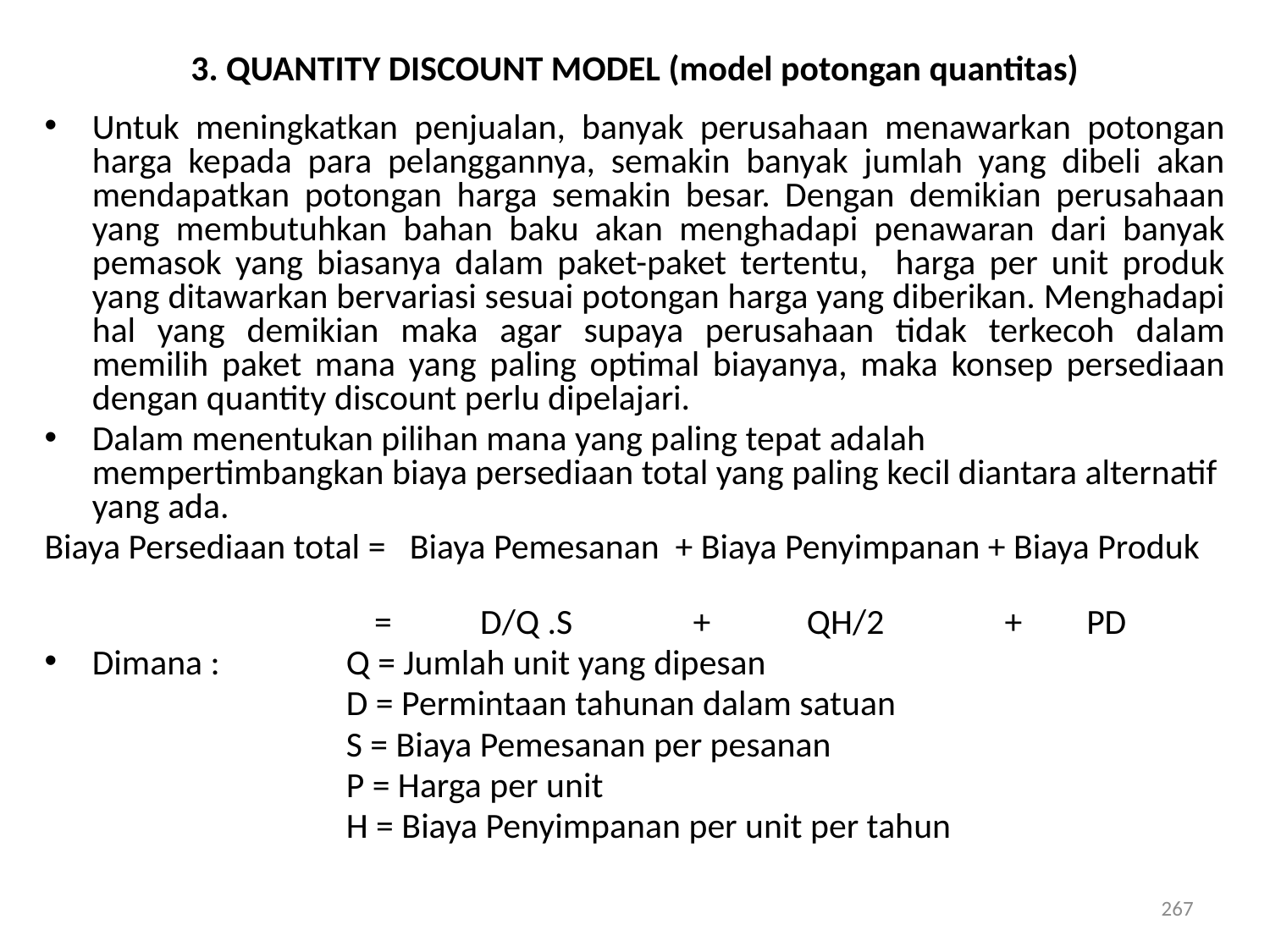

# 3. QUANTITY DISCOUNT MODEL (model potongan quantitas)
Untuk meningkatkan penjualan, banyak perusahaan menawarkan potongan harga kepada para pelanggannya, semakin banyak jumlah yang dibeli akan mendapatkan potongan harga semakin besar. Dengan demikian perusahaan yang membutuhkan bahan baku akan menghadapi penawaran dari banyak pemasok yang biasanya dalam paket-paket tertentu,  harga per unit produk yang ditawarkan bervariasi sesuai potongan harga yang diberikan. Menghadapi hal yang demikian maka agar supaya perusahaan tidak terkecoh dalam memilih paket mana yang paling optimal biayanya, maka konsep persediaan dengan quantity discount perlu dipelajari.
Dalam menentukan pilihan mana yang paling tepat adalah mempertimbangkan biaya persediaan total yang paling kecil diantara alternatif yang ada.
Biaya Persediaan total =   Biaya Pemesanan  + Biaya Penyimpanan + Biaya Produk
                                         =           D/Q .S               +            QH/2               +        PD
Dimana : 	Q = Jumlah unit yang dipesan
			D = Permintaan tahunan dalam satuan
			S = Biaya Pemesanan per pesanan
			P = Harga per unit
			H = Biaya Penyimpanan per unit per tahun
267